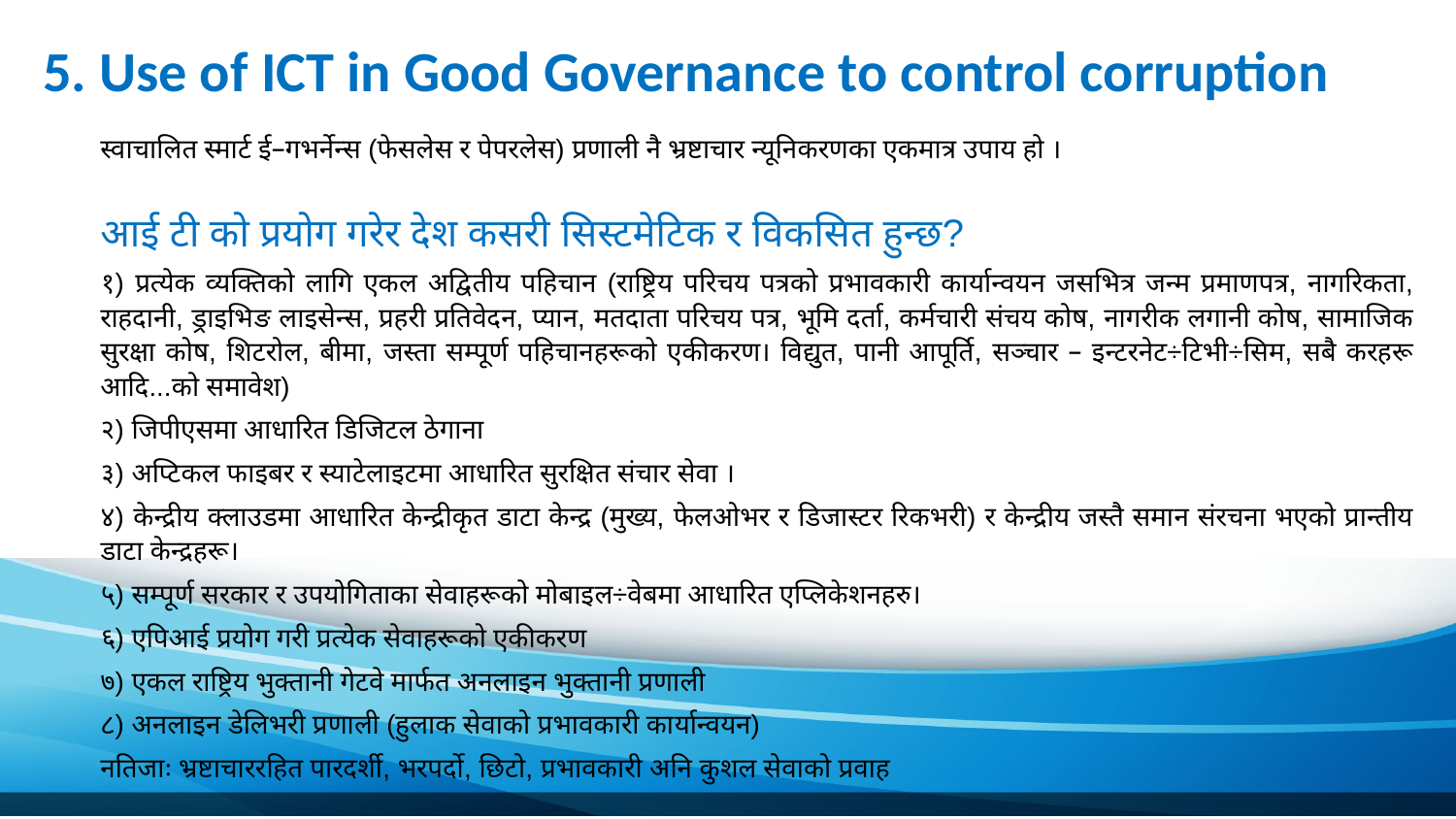

# 5. Use of ICT in Good Governance to control corruption
स्वाचालित स्मार्ट ई–गभर्नेन्स (फेसलेस र पेपरलेस) प्रणाली नै भ्रष्टाचार न्यूनिकरणका एकमात्र उपाय हो ।

आई टी को प्रयोग गरेर देश कसरी सिस्टमेटिक र विकसित हुन्छ?
१) प्रत्येक व्यक्तिको लागि एकल अद्वितीय पहिचान (राष्ट्रिय परिचय पत्रको प्रभावकारी कार्यान्वयन जसभित्र जन्म प्रमाणपत्र, नागरिकता, राहदानी, ड्राइभिङ लाइसेन्स, प्रहरी प्रतिवेदन, प्यान, मतदाता परिचय पत्र, भूमि दर्ता, कर्मचारी संचय कोष, नागरीक लगानी कोष, सामाजिक सुरक्षा कोष, शिटरोल, बीमा, जस्ता सम्पूर्ण पहिचानहरूको एकीकरण। विद्युत, पानी आपूर्ति, सञ्चार – इन्टरनेट÷टिभी÷सिम, सबै करहरू आदि...को समावेश)
२) जिपीएसमा आधारित डिजिटल ठेगाना
३) अप्टिकल फाइबर र स्याटेलाइटमा आधारित सुरक्षित संचार सेवा ।
४) केन्द्रीय क्लाउडमा आधारित केन्द्रीकृत डाटा केन्द्र (मुख्य, फेलओभर र डिजास्टर रिकभरी) र केन्द्रीय जस्तै समान संरचना भएको प्रान्तीय डाटा केन्द्रहरू।
५) सम्पूर्ण सरकार र उपयोगिताका सेवाहरूको मोबाइल÷वेबमा आधारित एप्लिकेशनहरु।
६) एपिआई प्रयोग गरी प्रत्येक सेवाहरूको एकीकरण
७) एकल राष्ट्रिय भुक्तानी गेटवे मार्फत अनलाइन भुक्तानी प्रणाली
८) अनलाइन डेलिभरी प्रणाली (हुलाक सेवाको प्रभावकारी कार्यान्वयन)
नतिजाः भ्रष्टाचाररहित पारदर्शी, भरपर्दो, छिटो, प्रभावकारी अनि कुशल सेवाको प्रवाह